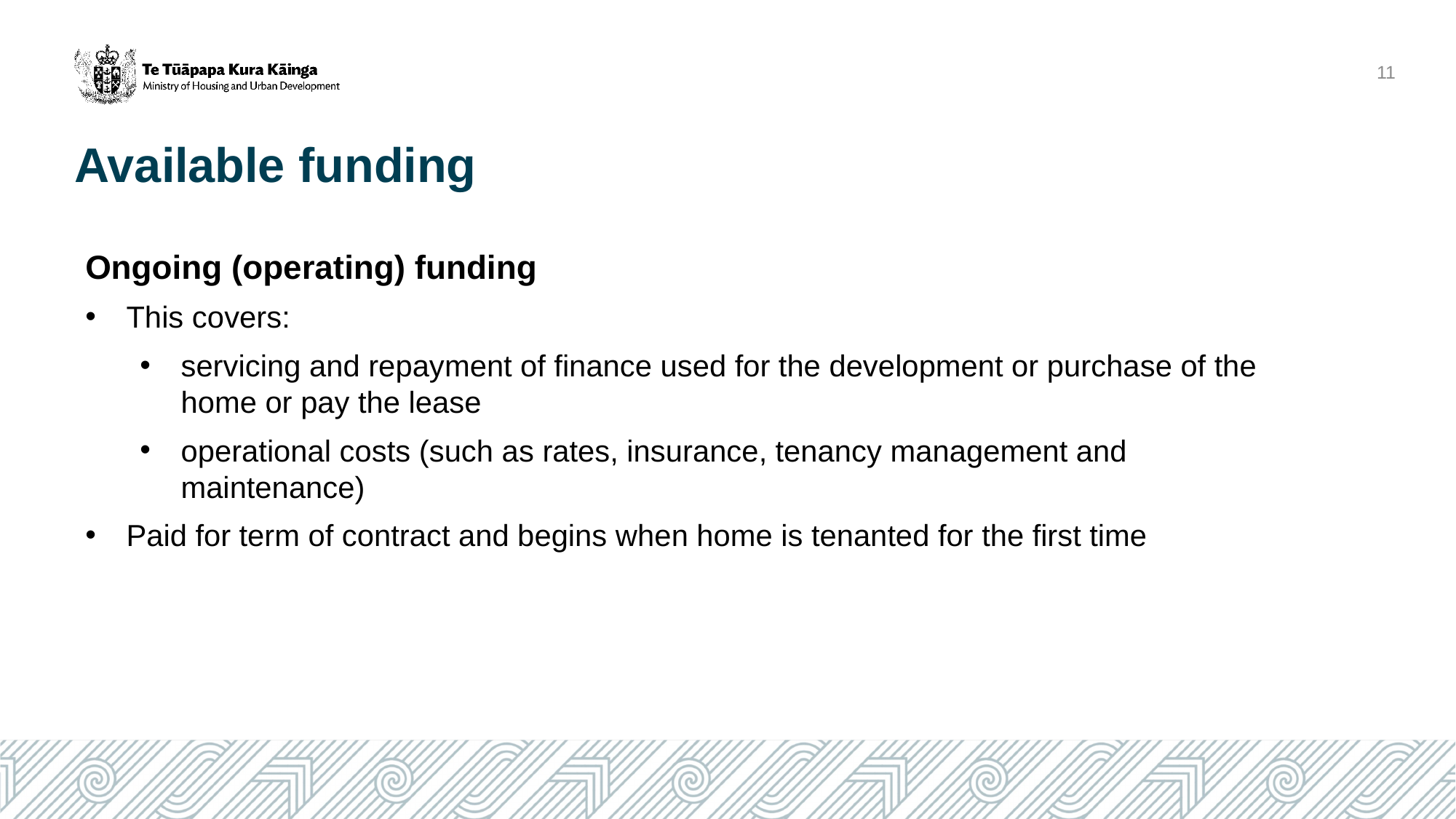

11
Available funding
Ongoing (operating) funding
This covers:
servicing and repayment of finance used for the development or purchase of the home or pay the lease
operational costs (such as rates, insurance, tenancy management and maintenance)
Paid for term of contract and begins when home is tenanted for the first time